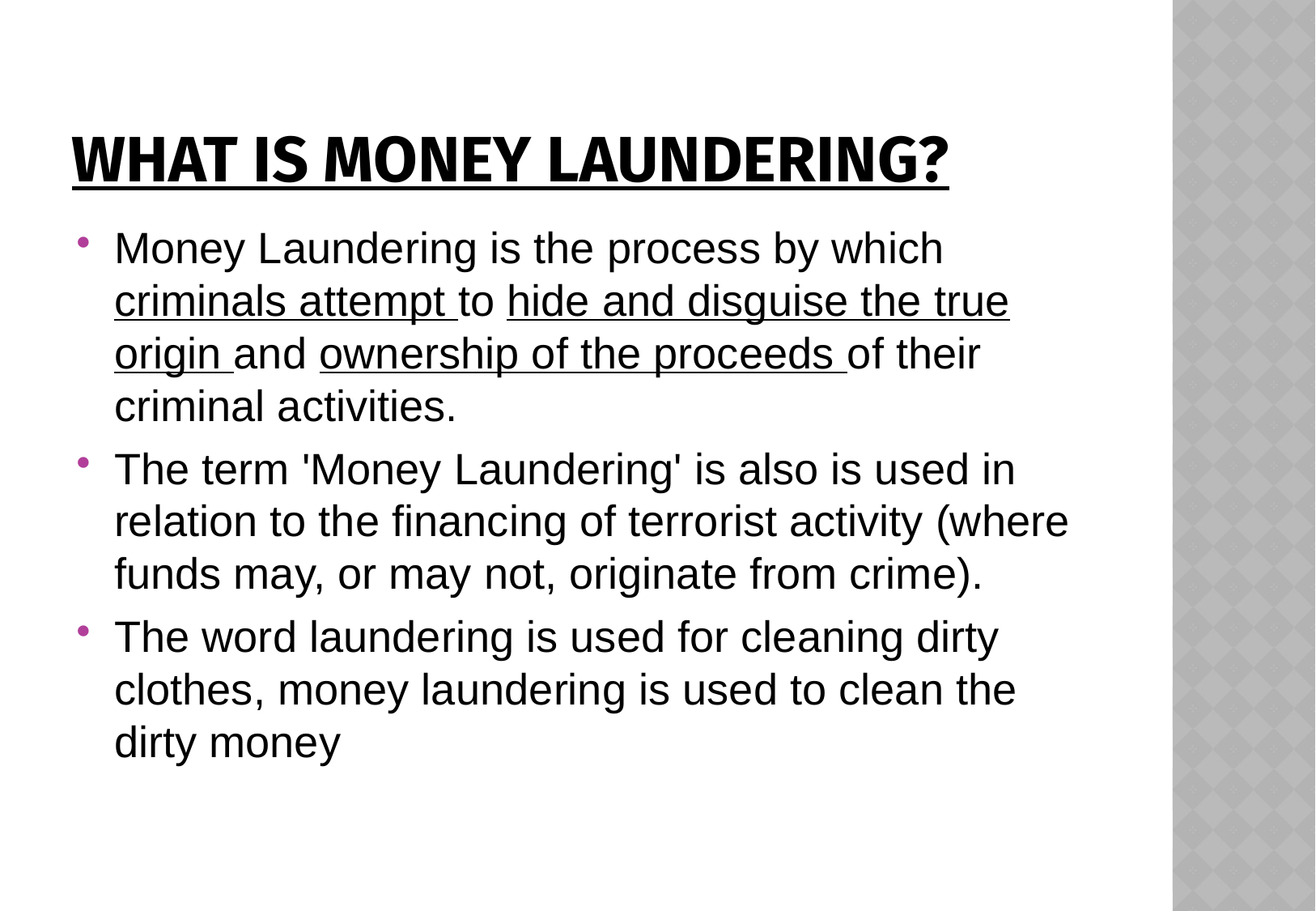

# What is Money Laundering?
Money Laundering is the process by which criminals attempt to hide and disguise the true origin and ownership of the proceeds of their criminal activities.
The term 'Money Laundering' is also is used in relation to the financing of terrorist activity (where funds may, or may not, originate from crime).
The word laundering is used for cleaning dirty clothes, money laundering is used to clean the dirty money